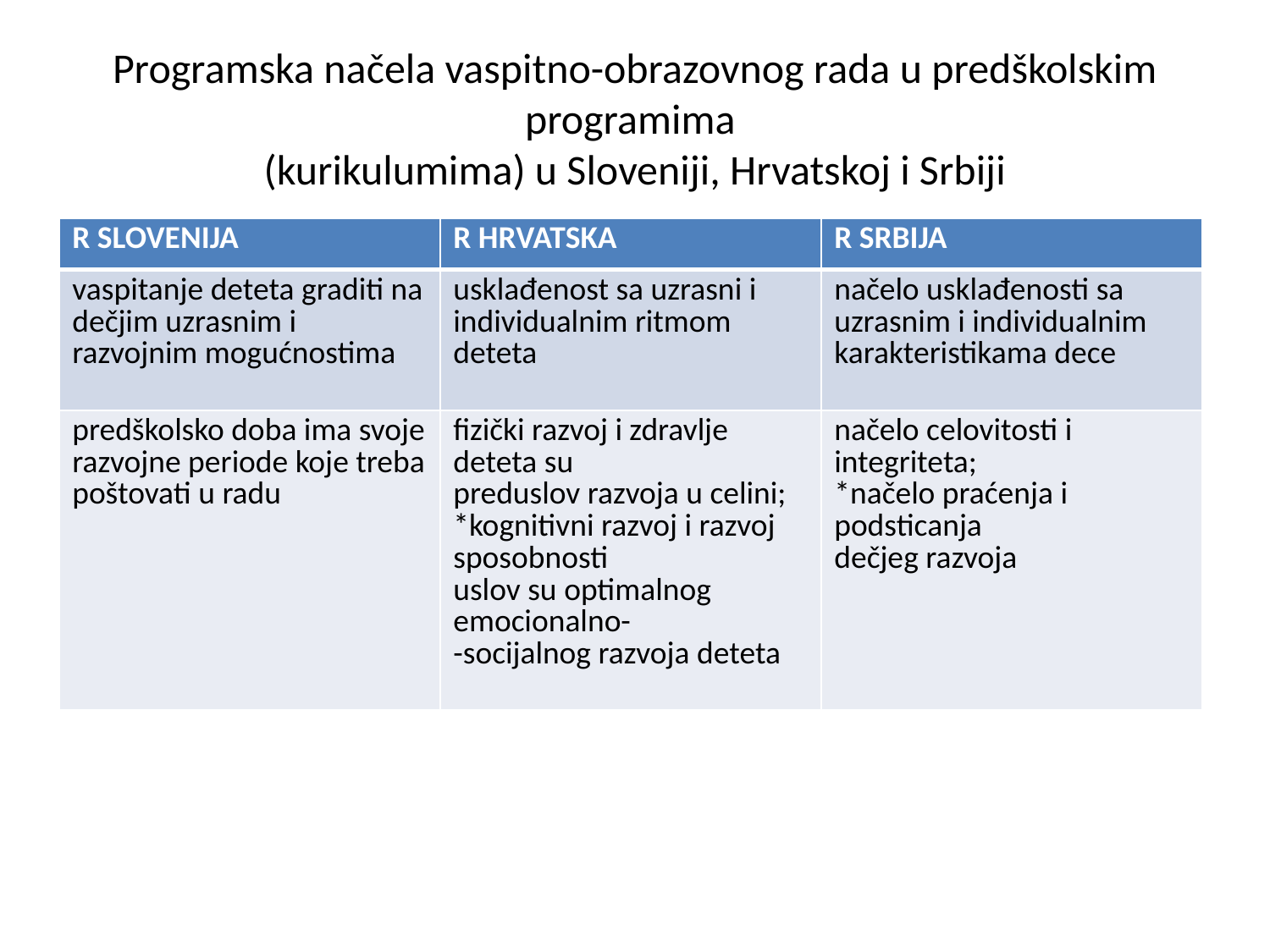

# Programska načela vaspitno-obrazovnog rada u predškolskim programima (kurikulumima) u Sloveniji, Hrvatskoj i Srbiji
| R SLOVENIJA | R HRVATSKA | R SRBIJA |
| --- | --- | --- |
| vaspitanje deteta graditi na dečjim uzrasnim i razvojnim mogućnostima | usklađenost sa uzrasni i individualnim ritmom deteta | načelo usklađenosti sa uzrasnim i individualnim karakteristikama dece |
| predškolsko doba ima svoje razvojne periode koje treba poštovati u radu | fizički razvoj i zdravlje deteta su preduslov razvoja u celini; \*kognitivni razvoj i razvoj sposobnosti uslov su optimalnog emocionalno- -socijalnog razvoja deteta | načelo celovitosti i integriteta; \*načelo praćenja i podsticanja dečjeg razvoja |